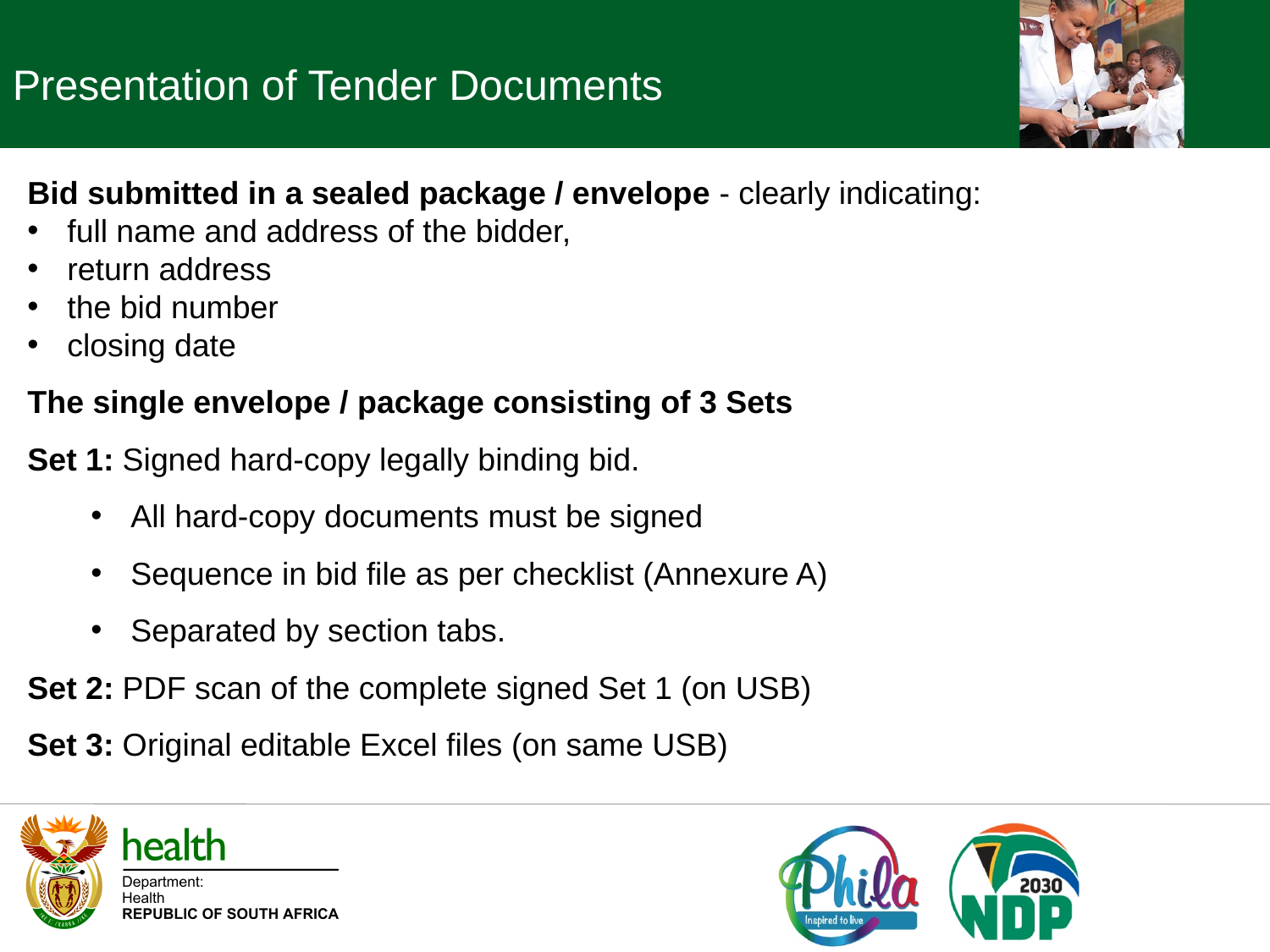

Presentation of Tender Documents
Bid submitted in a sealed package / envelope - clearly indicating:
full name and address of the bidder,
return address
the bid number
closing date
The single envelope / package consisting of 3 Sets
Set 1: Signed hard-copy legally binding bid.
All hard-copy documents must be signed
Sequence in bid file as per checklist (Annexure A)
Separated by section tabs.
Set 2: PDF scan of the complete signed Set 1 (on USB)
Set 3: Original editable Excel files (on same USB)